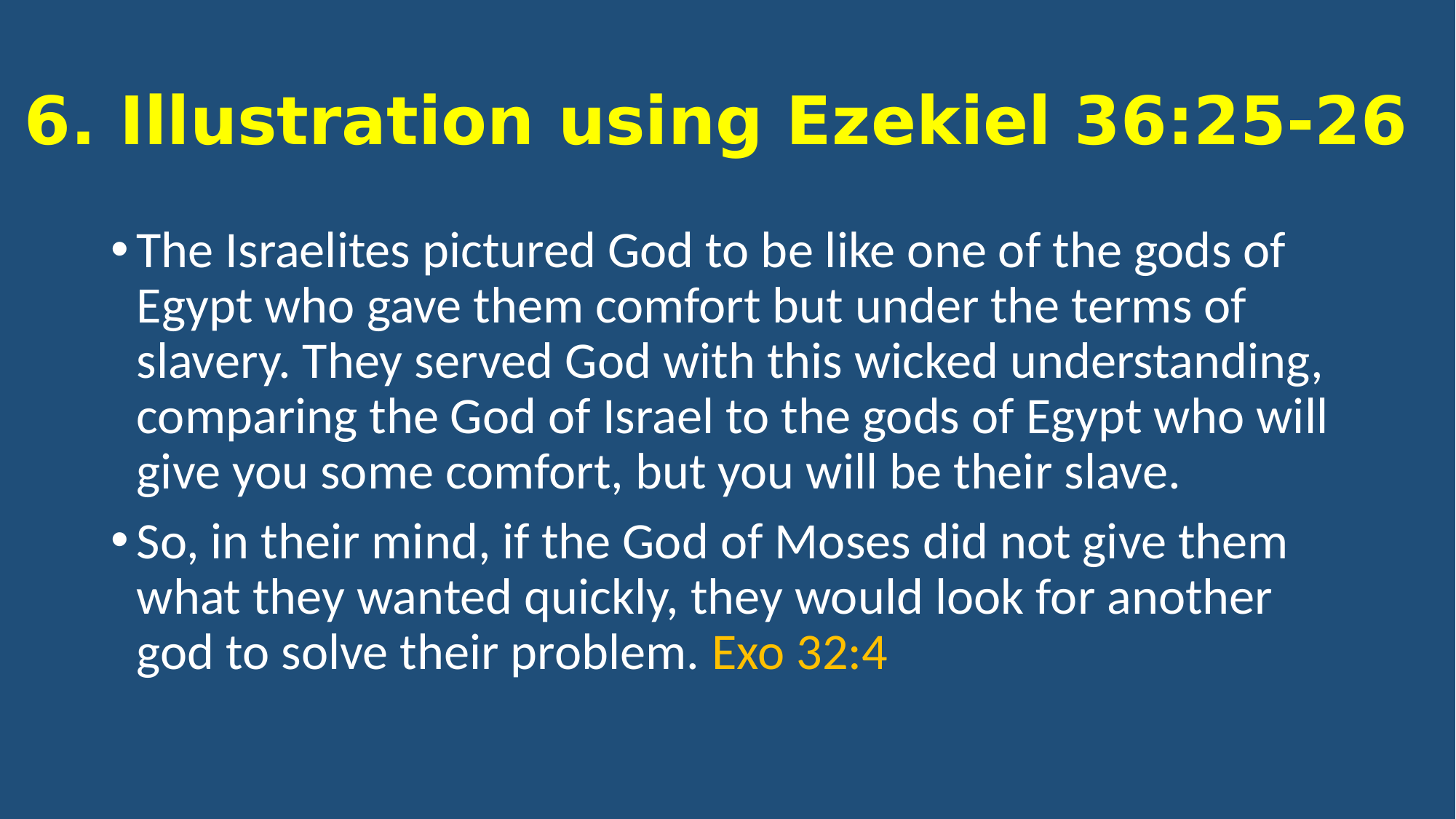

# 6. Illustration using Ezekiel 36:25-26
The Israelites pictured God to be like one of the gods of Egypt who gave them comfort but under the terms of slavery. They served God with this wicked understanding, comparing the God of Israel to the gods of Egypt who will give you some comfort, but you will be their slave.
So, in their mind, if the God of Moses did not give them what they wanted quickly, they would look for another god to solve their problem. Exo 32:4